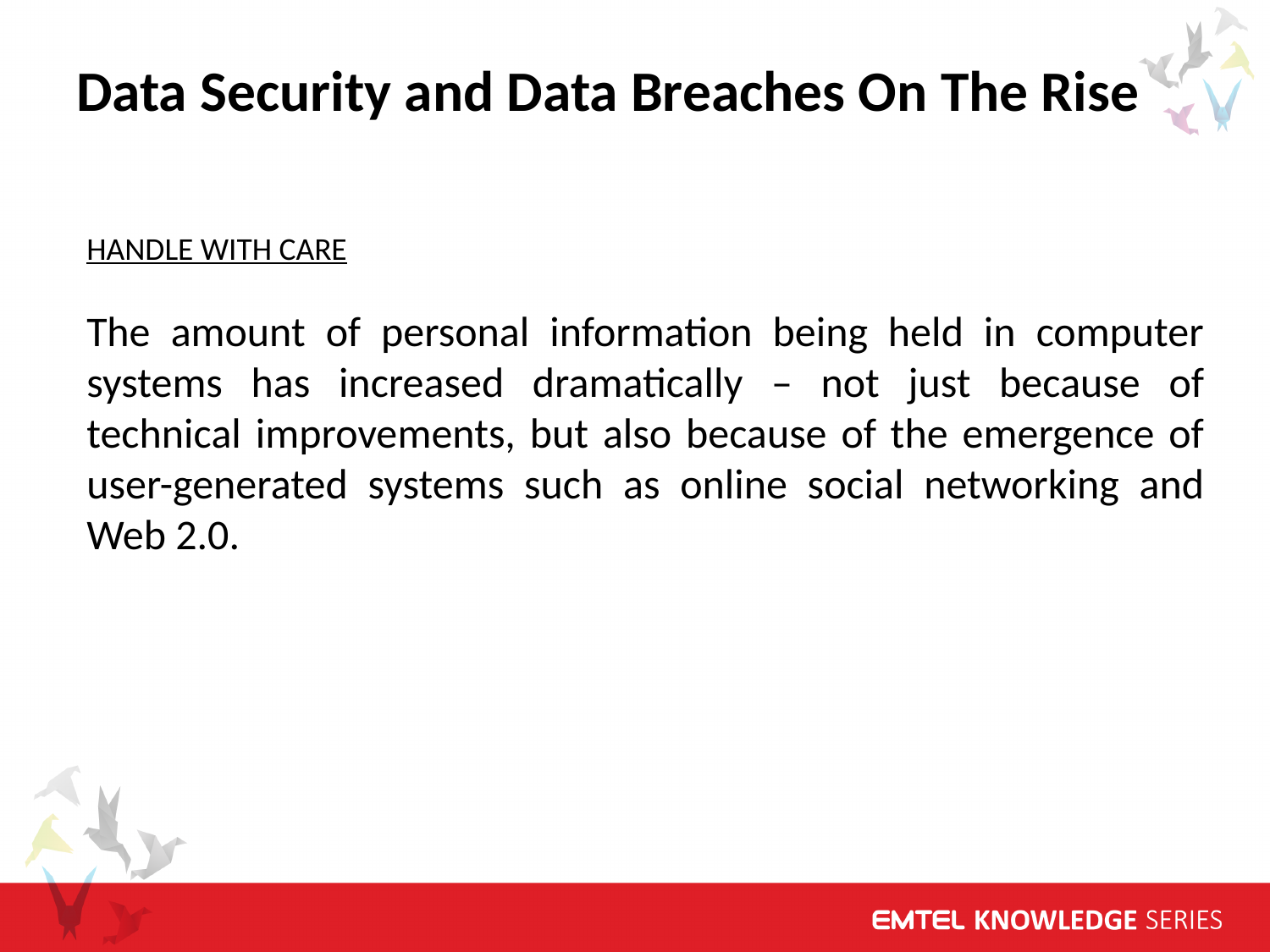

Data Security and Data Breaches On The Rise
HANDLE WITH CARE

The amount of personal information being held in computer systems has increased dramatically – not just because of technical improvements, but also because of the emergence of user-generated systems such as online social networking and Web 2.0.